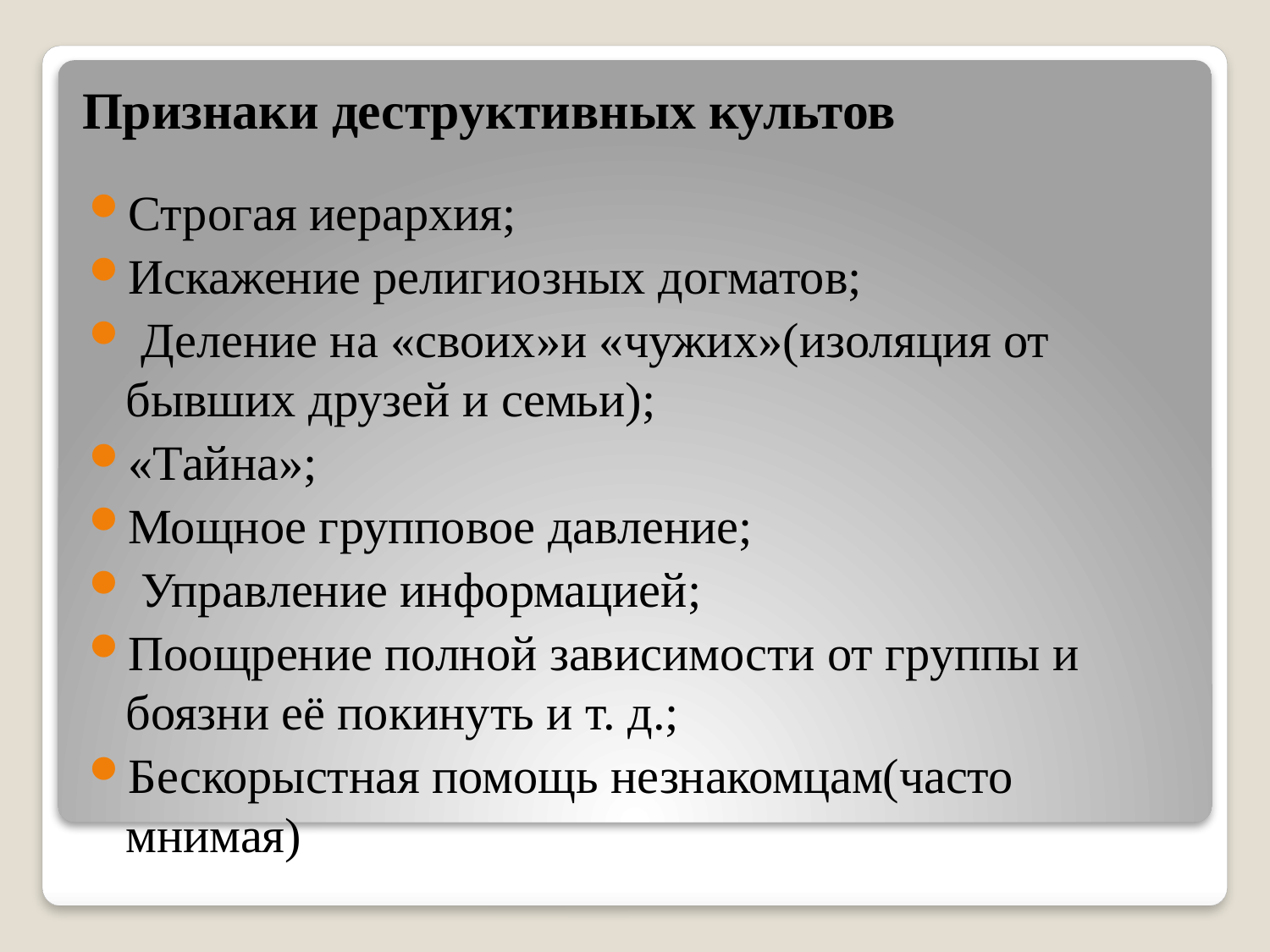

# Признаки деструктивных культов
Строгая иерархия;
Искажение религиозных догматов;
 Деление на «своих»и «чужих»(изоляция от бывших друзей и семьи);
«Тайна»;
Мощное групповое давление;
 Управление информацией;
Поощрение полной зависимости от группы и боязни её покинуть и т. д.;
Бескорыстная помощь незнакомцам(часто мнимая)